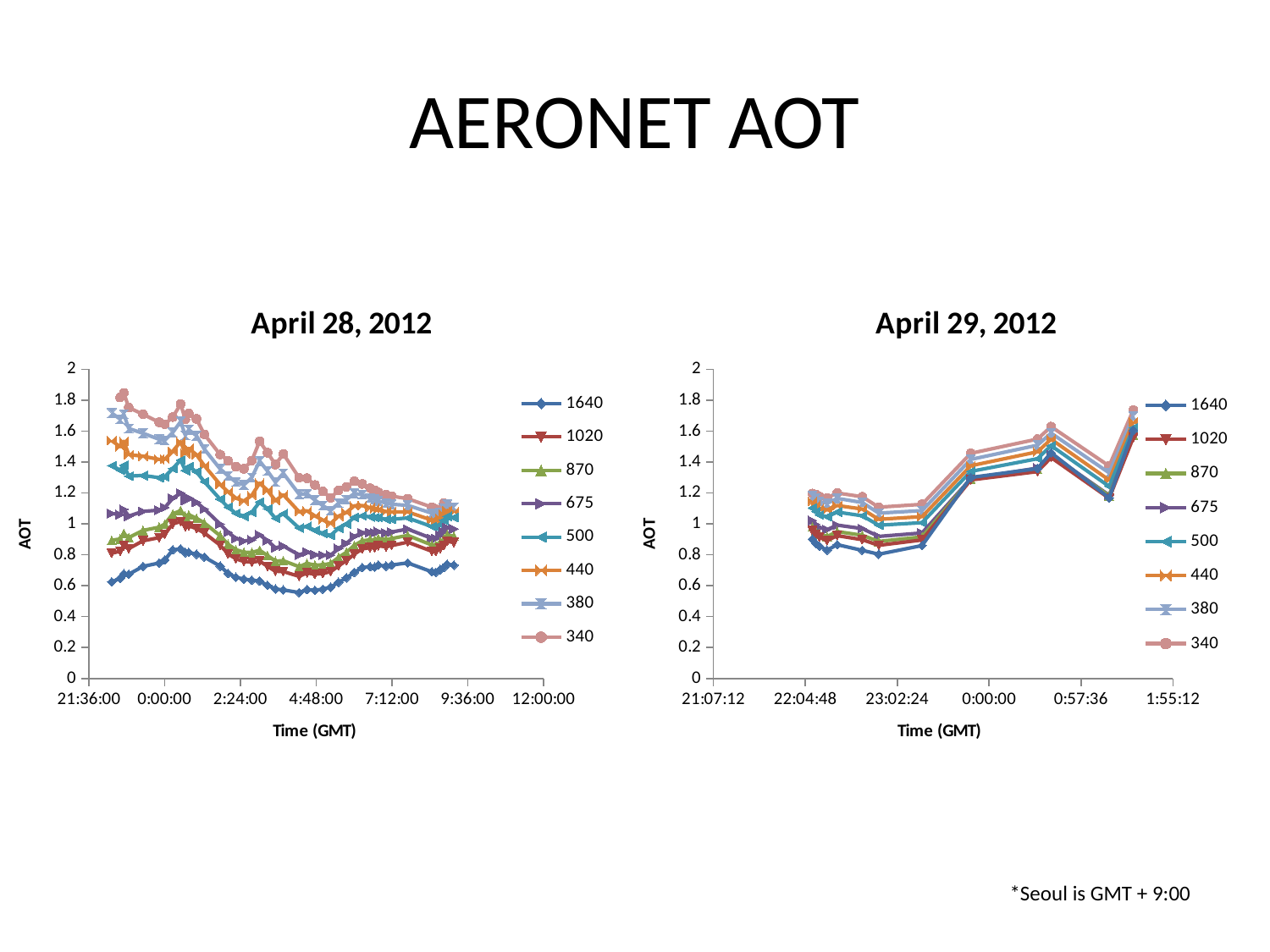

# AERONET AOT

### Chart: April 28, 2012

| Category |  |  |  |  |  |  |  |  |
|---|---|---|---|---|---|---|---|---|

### Chart: April 29, 2012

| Category |  |  |  |  |  |  |  |  |
|---|---|---|---|---|---|---|---|---|
*Seoul is GMT + 9:00